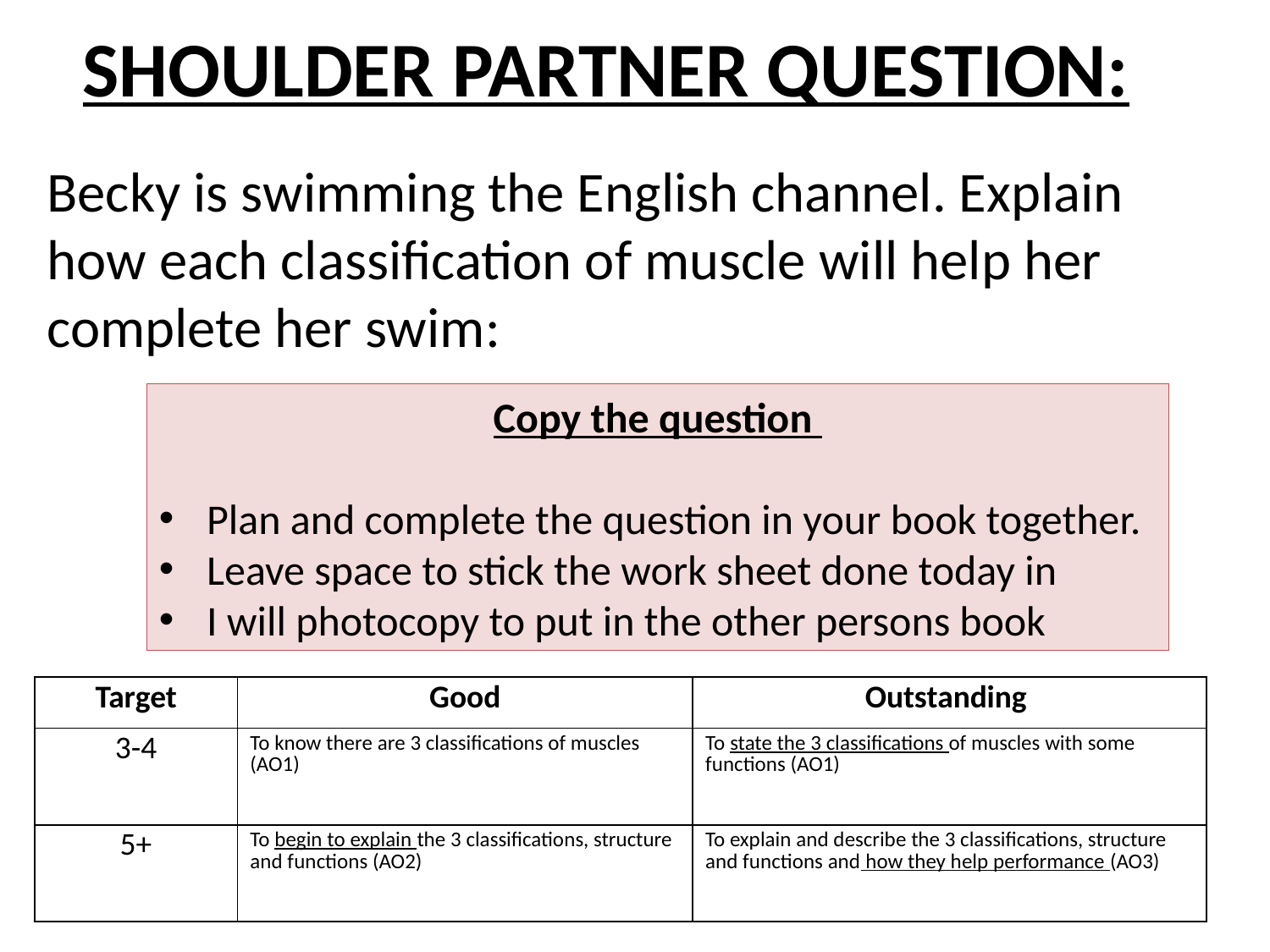

# SHOULDER PARTNER QUESTION:
Becky is swimming the English channel. Explain how each classification of muscle will help her complete her swim:
Copy the question

Plan and complete the question in your book together.
Leave space to stick the work sheet done today in
I will photocopy to put in the other persons book
| Target | Good | Outstanding |
| --- | --- | --- |
| 3-4 | To know there are 3 classifications of muscles (AO1) | To state the 3 classifications of muscles with some functions (AO1) |
| 5+ | To begin to explain the 3 classifications, structure and functions (AO2) | To explain and describe the 3 classifications, structure and functions and how they help performance (AO3) |